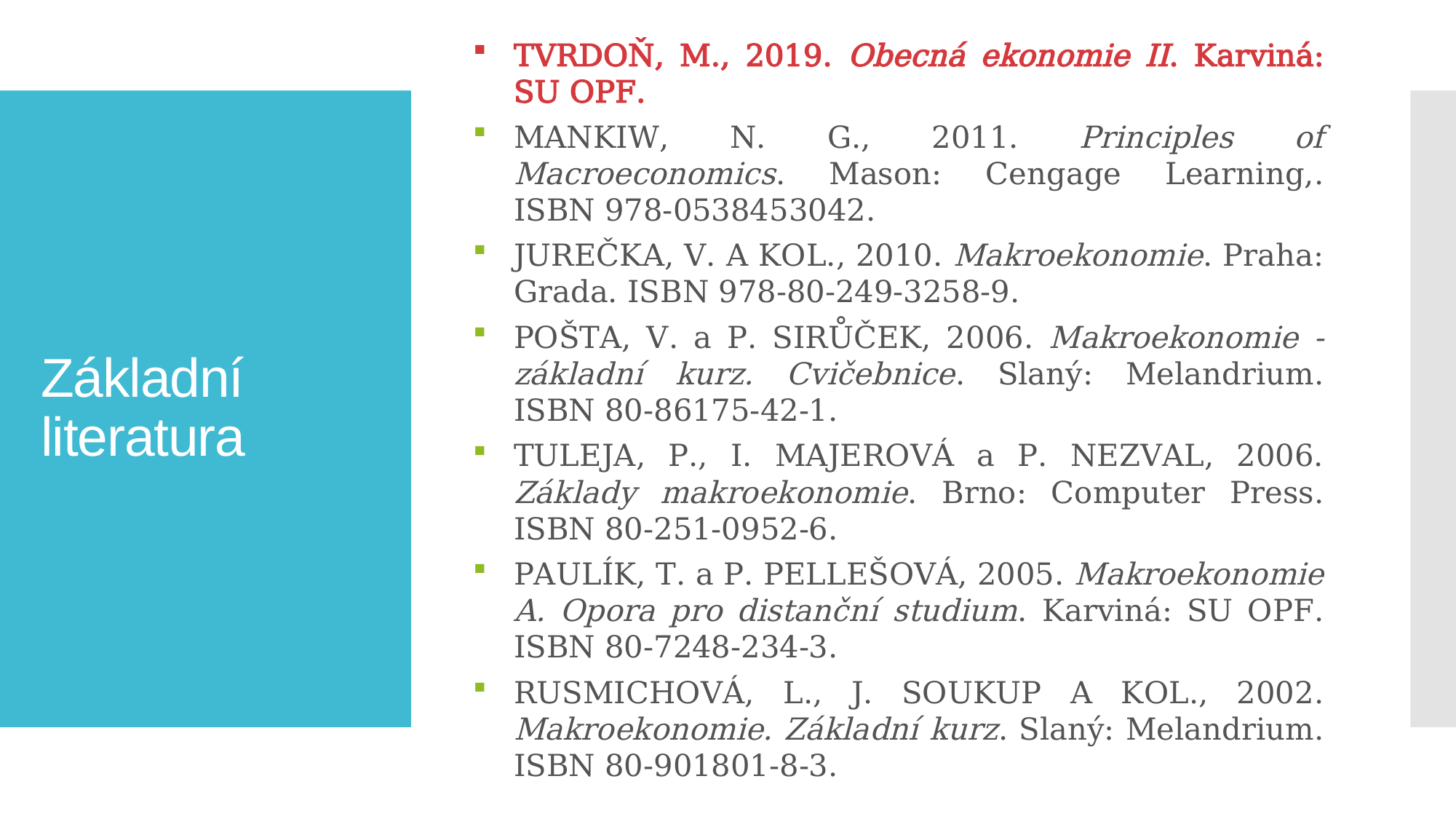

TVRDOŇ, M., 2019. Obecná ekonomie II. Karviná: SU OPF.
MANKIW, N. G., 2011. Principles of Macroeconomics. Mason: Cengage Learning,. ISBN 978-0538453042.
JUREČKA, V. A KOL., 2010. Makroekonomie. Praha: Grada. ISBN 978-80-249-3258-9.
POŠTA, V. a P. SIRŮČEK, 2006. Makroekonomie - základní kurz. Cvičebnice. Slaný: Melandrium. ISBN 80-86175-42-1.
TULEJA, P., I. MAJEROVÁ a P. NEZVAL, 2006. Základy makroekonomie. Brno: Computer Press. ISBN 80-251-0952-6.
PAULÍK, T. a P. PELLEŠOVÁ, 2005. Makroekonomie A. Opora pro distanční studium. Karviná: SU OPF. ISBN 80-7248-234-3.
RUSMICHOVÁ, L., J. SOUKUP A KOL., 2002. Makroekonomie. Základní kurz. Slaný: Melandrium. ISBN 80-901801-8-3.
# Základní literatura